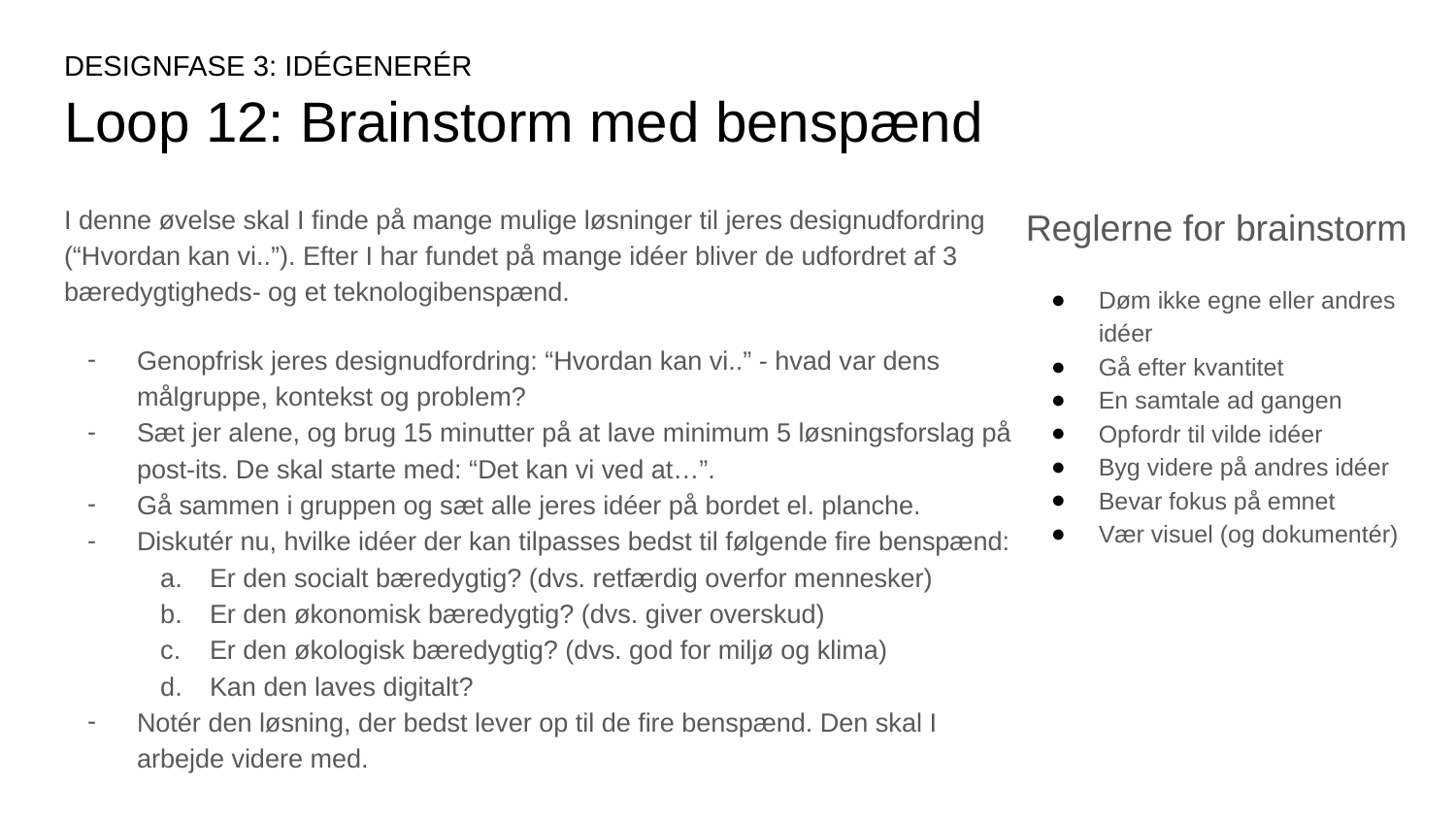

DESIGNFASE 3: IDÉGENERÉR
# Loop 12: Brainstorm med benspænd
I denne øvelse skal I finde på mange mulige løsninger til jeres designudfordring (“Hvordan kan vi..”). Efter I har fundet på mange idéer bliver de udfordret af 3 bæredygtigheds- og et teknologibenspænd.
Genopfrisk jeres designudfordring: “Hvordan kan vi..” - hvad var dens målgruppe, kontekst og problem?
Sæt jer alene, og brug 15 minutter på at lave minimum 5 løsningsforslag på post-its. De skal starte med: “Det kan vi ved at…”.
Gå sammen i gruppen og sæt alle jeres idéer på bordet el. planche.
Diskutér nu, hvilke idéer der kan tilpasses bedst til følgende fire benspænd:
Er den socialt bæredygtig? (dvs. retfærdig overfor mennesker)
Er den økonomisk bæredygtig? (dvs. giver overskud)
Er den økologisk bæredygtig? (dvs. god for miljø og klima)
Kan den laves digitalt?
Notér den løsning, der bedst lever op til de fire benspænd. Den skal I arbejde videre med.

Reglerne for brainstorm
Døm ikke egne eller andres idéer
Gå efter kvantitet
En samtale ad gangen
Opfordr til vilde idéer
Byg videre på andres idéer
Bevar fokus på emnet
Vær visuel (og dokumentér)